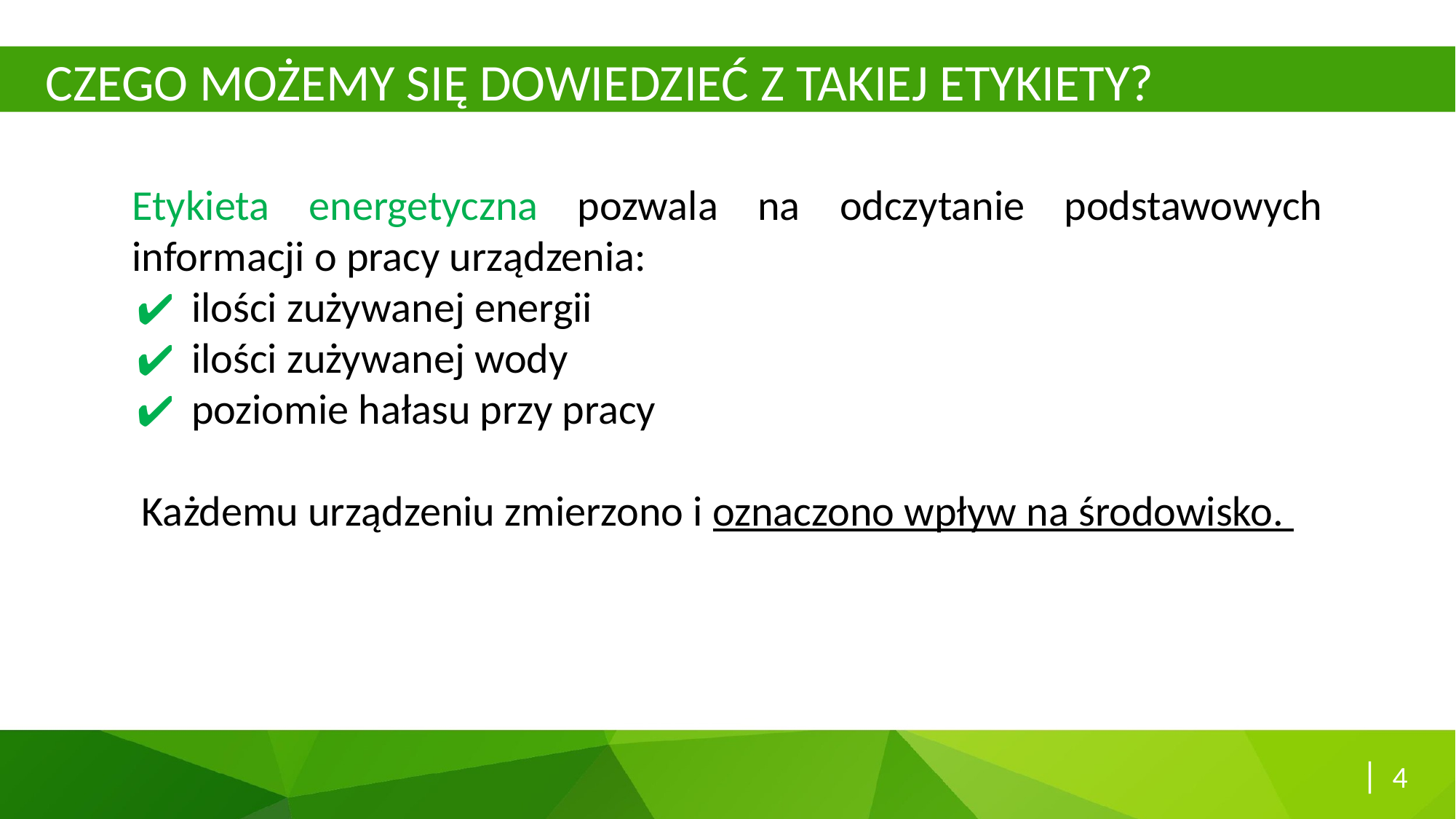

# CZEGO MOŻEMY SIĘ DOWIEDZIEĆ Z TAKIEJ ETYKIETY?

Etykieta energetyczna pozwala na odczytanie podstawowych informacji o pracy urządzenia:
ilości zużywanej energii
ilości zużywanej wody
poziomie hałasu przy pracy

 Każdemu urządzeniu zmierzono i oznaczono wpływ na środowisko.

|  4